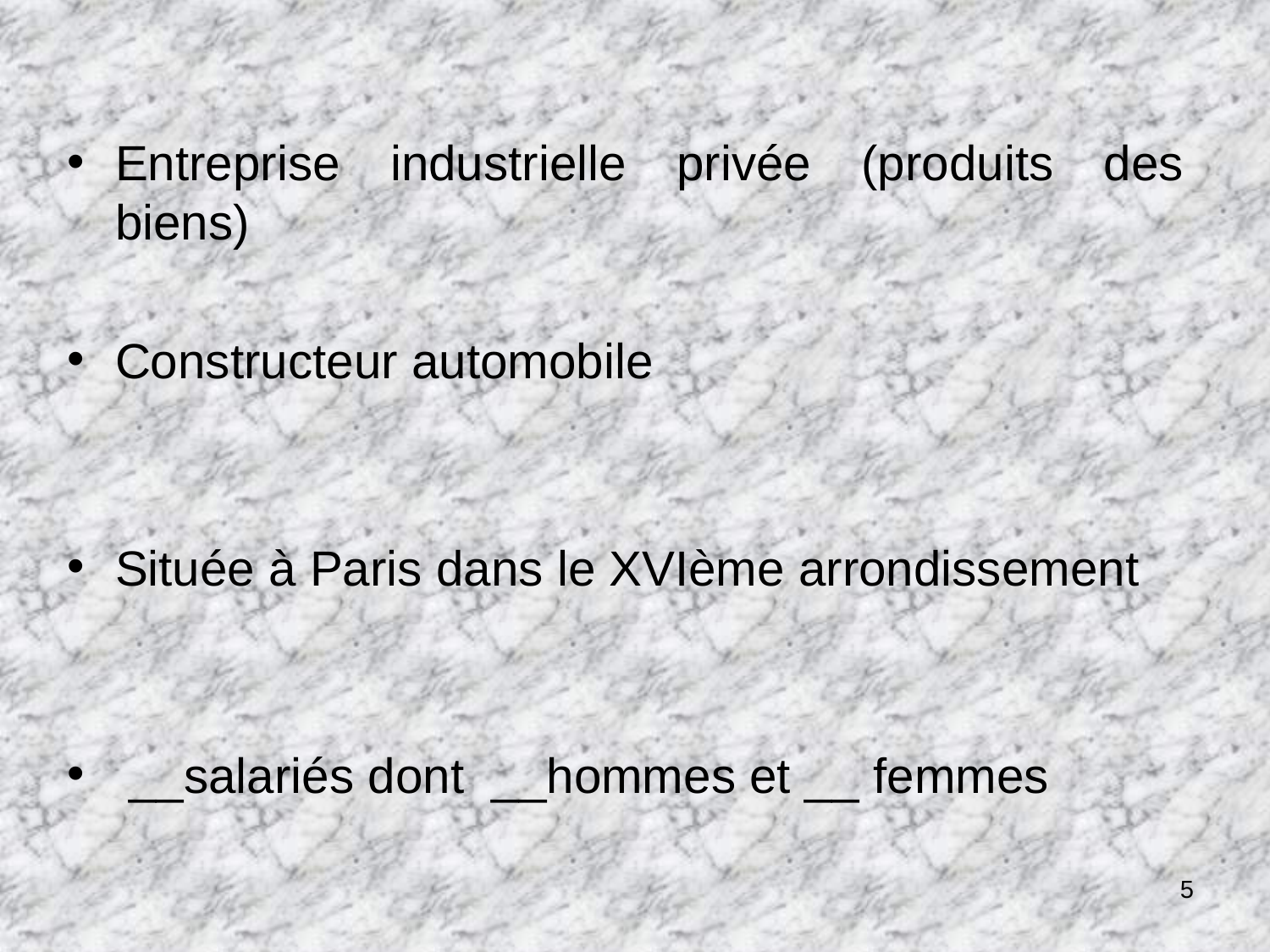

Entreprise industrielle privée (produits des biens)

Constructeur automobile

Située à Paris dans le XVIème arrondissement

 __salariés dont  __hommes et __ femmes

5